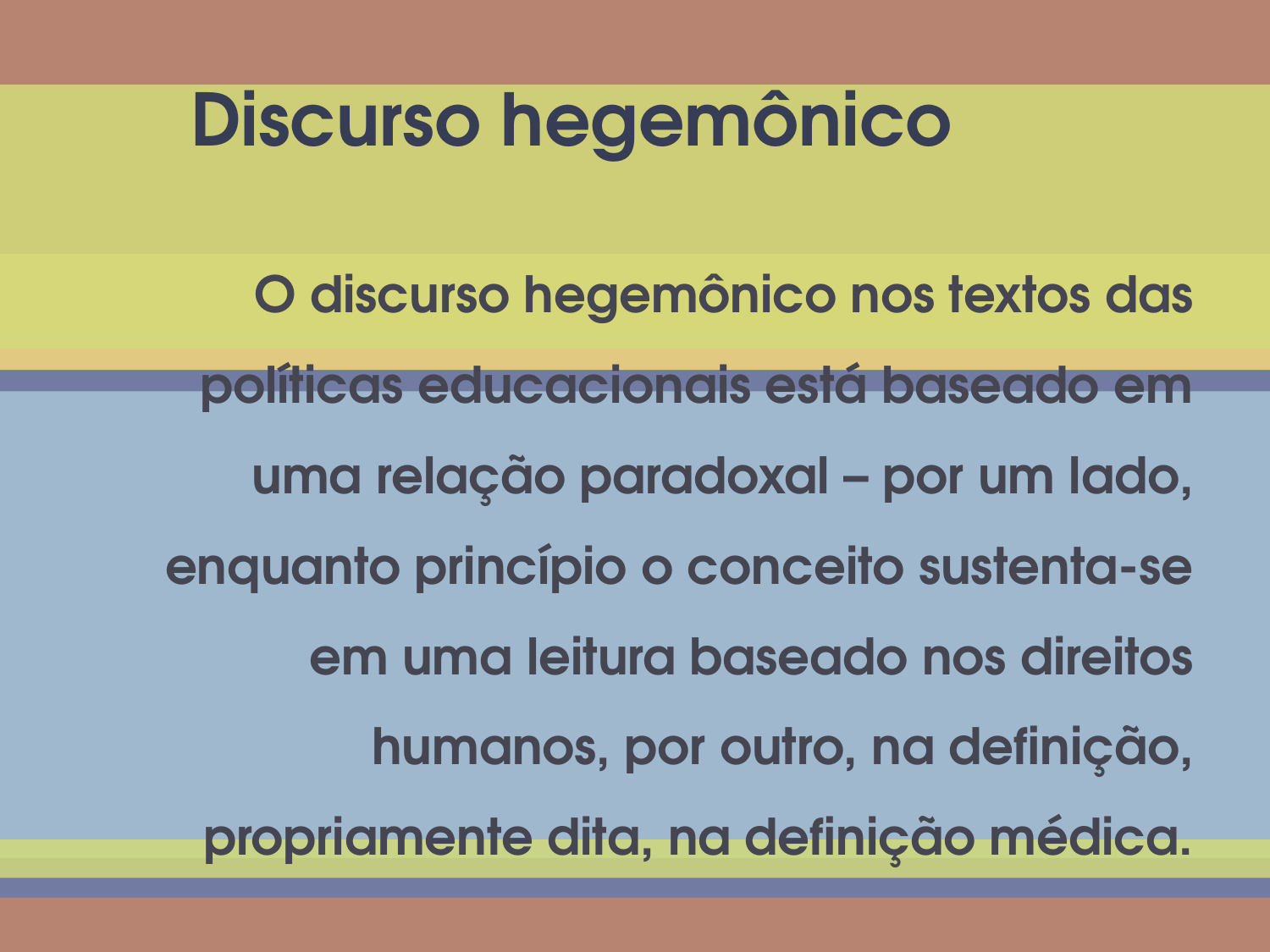

# Discurso hegemônico
O discurso hegemônico nos textos das políticas educacionais está baseado em uma relação paradoxal – por um lado, enquanto princípio o conceito sustenta-se em uma leitura baseado nos direitos humanos, por outro, na definição, propriamente dita, na definição médica.